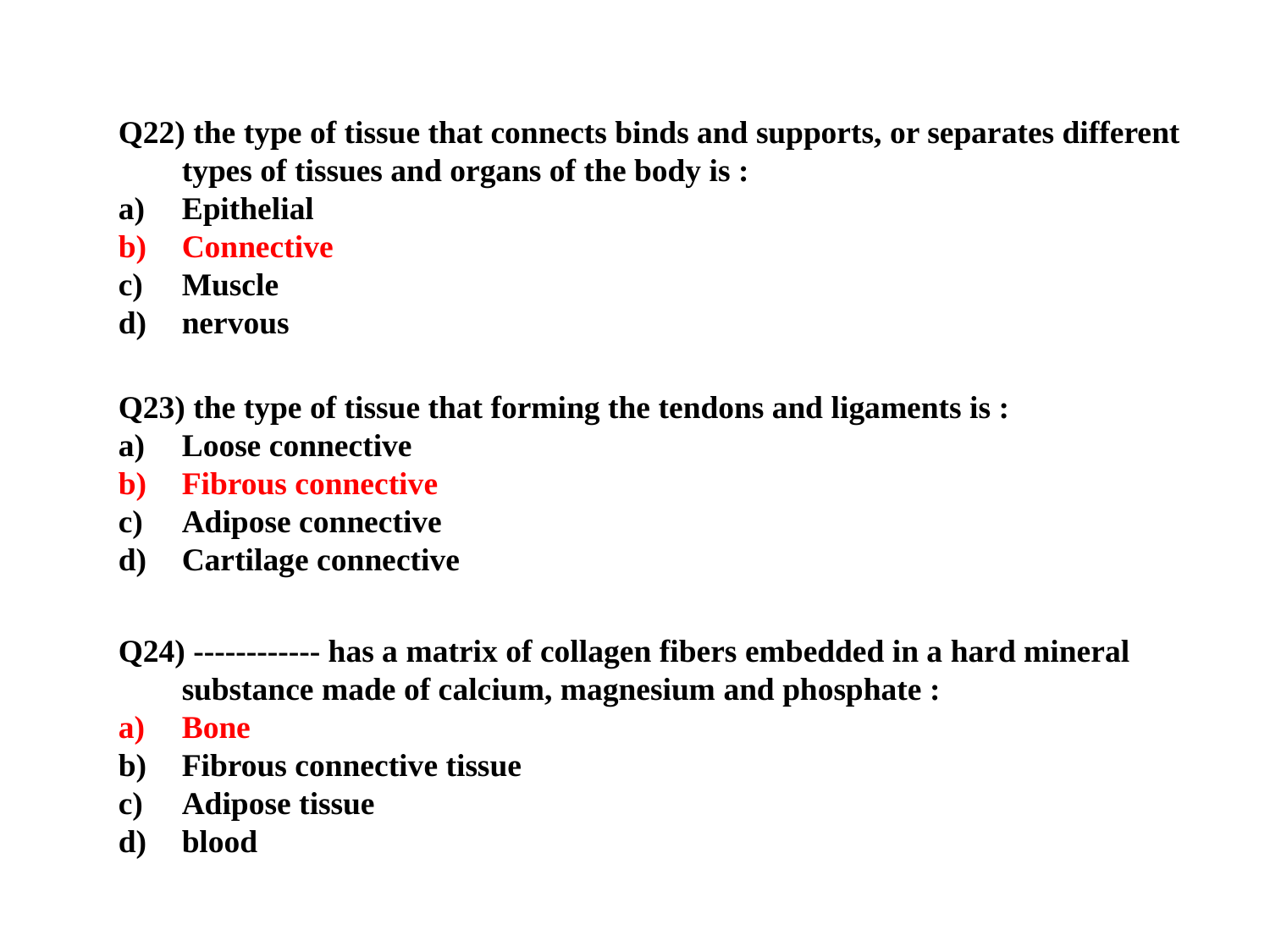

Q22) the type of tissue that connects binds and supports, or separates different types of tissues and organs of the body is :
Epithelial
Connective
Muscle
nervous

Q23) the type of tissue that forming the tendons and ligaments is :
Loose connective
Fibrous connective
Adipose connective
Cartilage connective
Q24) ------------ has a matrix of collagen fibers embedded in a hard mineral substance made of calcium, magnesium and phosphate :
Bone
Fibrous connective tissue
Adipose tissue
blood